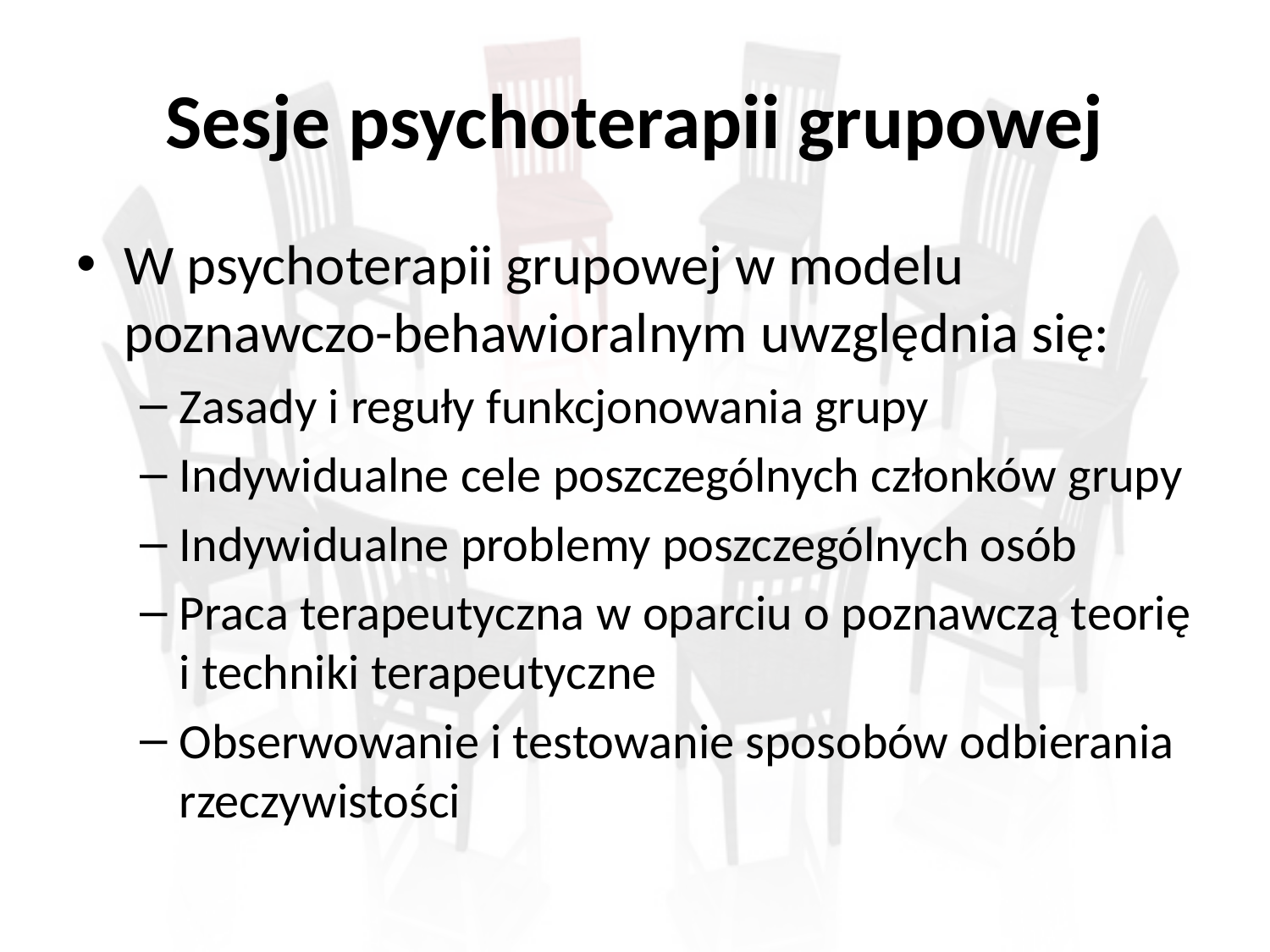

# Sesje psychoterapii grupowej
W psychoterapii grupowej w modelu poznawczo-behawioralnym uwzględnia się:
Zasady i reguły funkcjonowania grupy
Indywidualne cele poszczególnych członków grupy
Indywidualne problemy poszczególnych osób
Praca terapeutyczna w oparciu o poznawczą teorię i techniki terapeutyczne
Obserwowanie i testowanie sposobów odbierania rzeczywistości